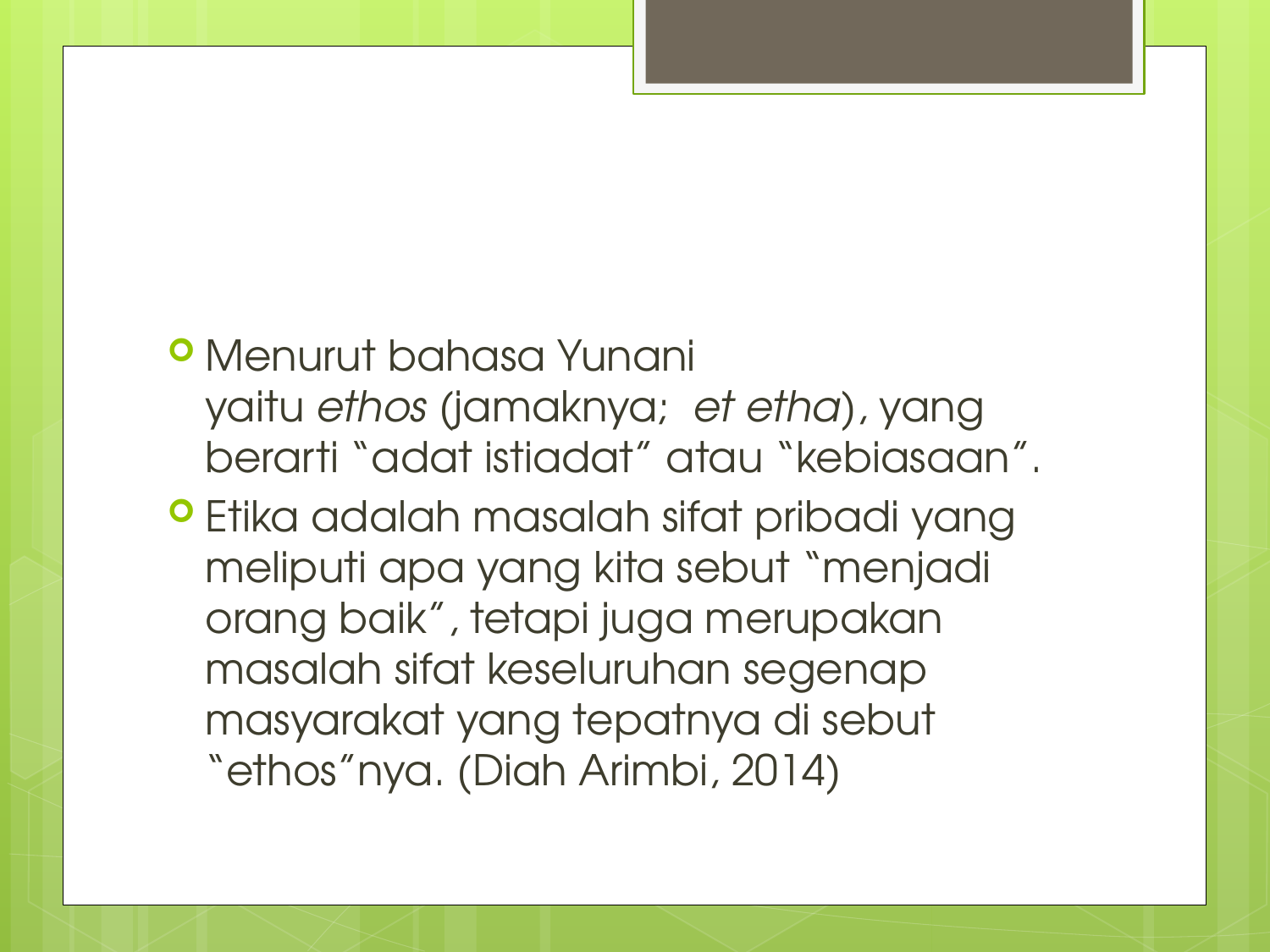

#
Menurut bahasa Yunani yaitu ethos (jamaknya;  et etha), yang berarti “adat istiadat” atau “kebiasaan”.
Etika adalah masalah sifat pribadi yang meliputi apa yang kita sebut “menjadi orang baik”, tetapi juga merupakan masalah sifat keseluruhan segenap masyarakat yang tepatnya di sebut “ethos”nya. (Diah Arimbi, 2014)